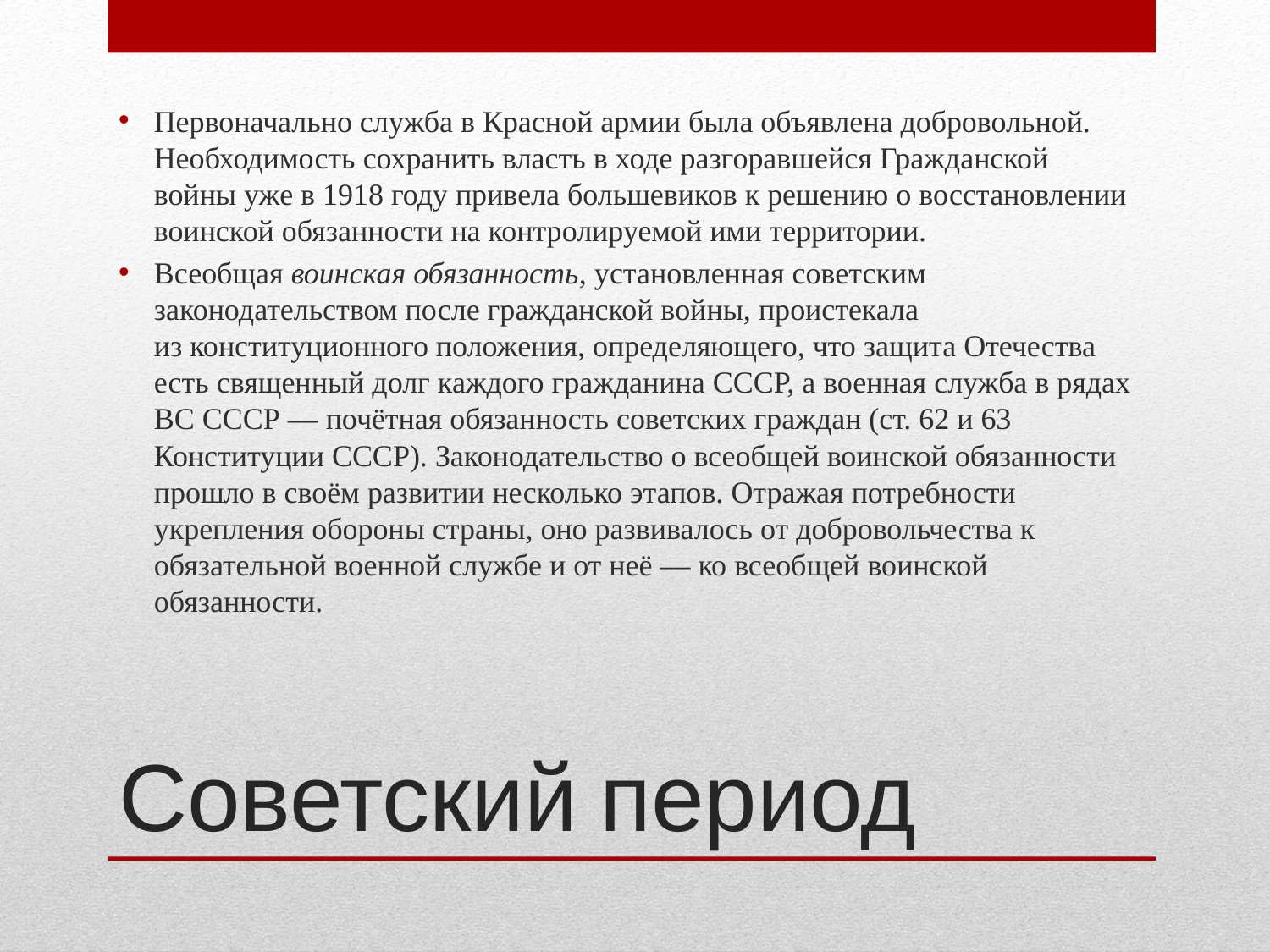

Первоначально служба в Красной армии была объявлена добровольной. Необходимость сохранить власть в ходе разгоравшейся Гражданской войны уже в 1918 году привела большевиков к решению о восстановлении воинской обязанности на контролируемой ими территории.
Всеобщая воинская обязанность, установленная советским законодательством после гражданской войны, проистекала из конституционного положения, определяющего, что защита Отечества есть священный долг каждого гражданина СССР, а военная служба в рядах ВС СССР — почётная обязанность советских граждан (ст. 62 и 63 Конституции СССР). Законодательство о всеобщей воинской обязанности прошло в своём развитии несколько этапов. Отражая потребности укрепления обороны страны, оно развивалось от добровольчества к обязательной военной службе и от неё — ко всеобщей воинской обязанности.

# Советский период